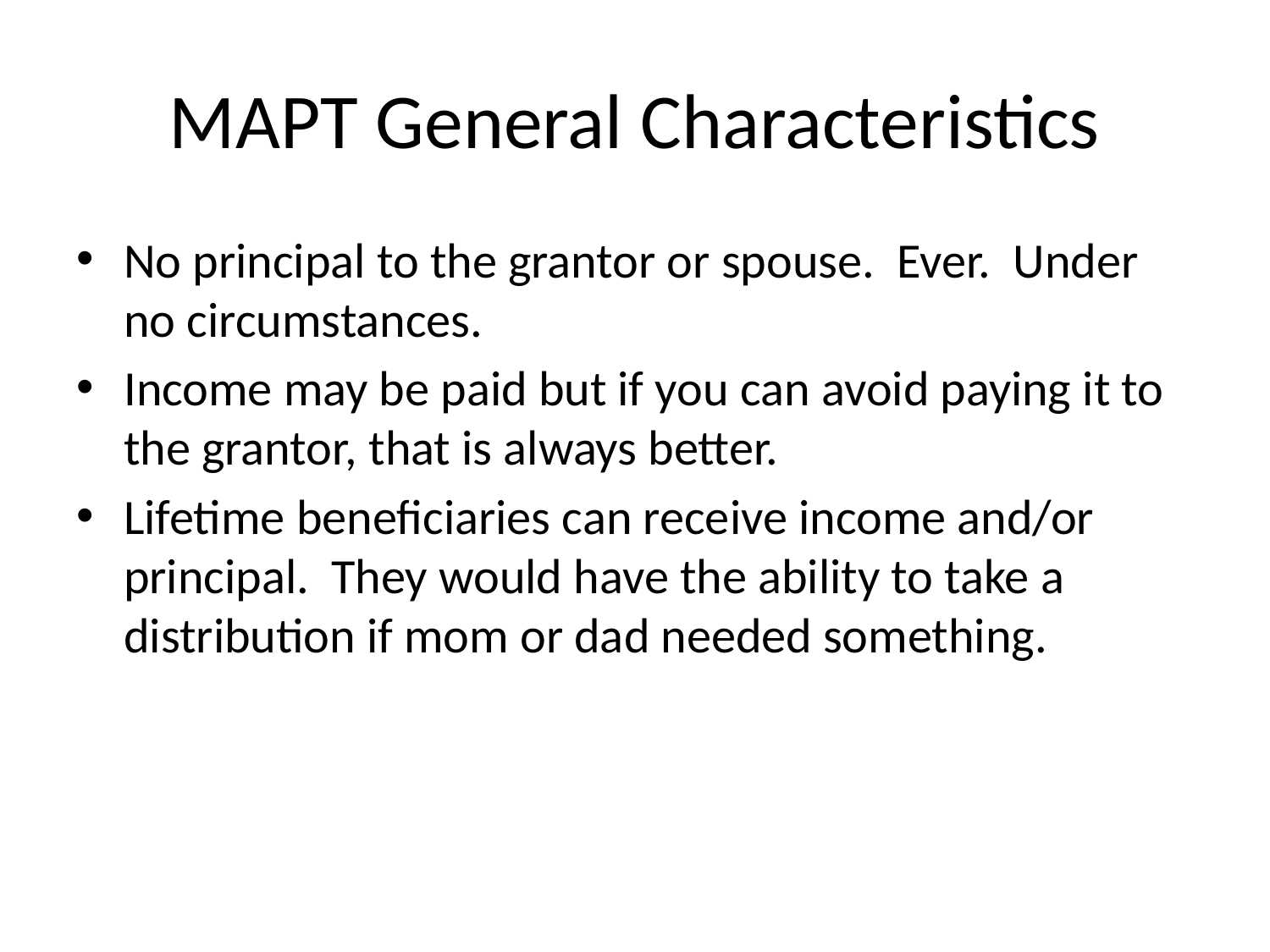

# MAPT General Characteristics
No principal to the grantor or spouse.  Ever.  Under no circumstances.
Income may be paid but if you can avoid paying it to the grantor, that is always better.
Lifetime beneficiaries can receive income and/or principal.  They would have the ability to take a distribution if mom or dad needed something.